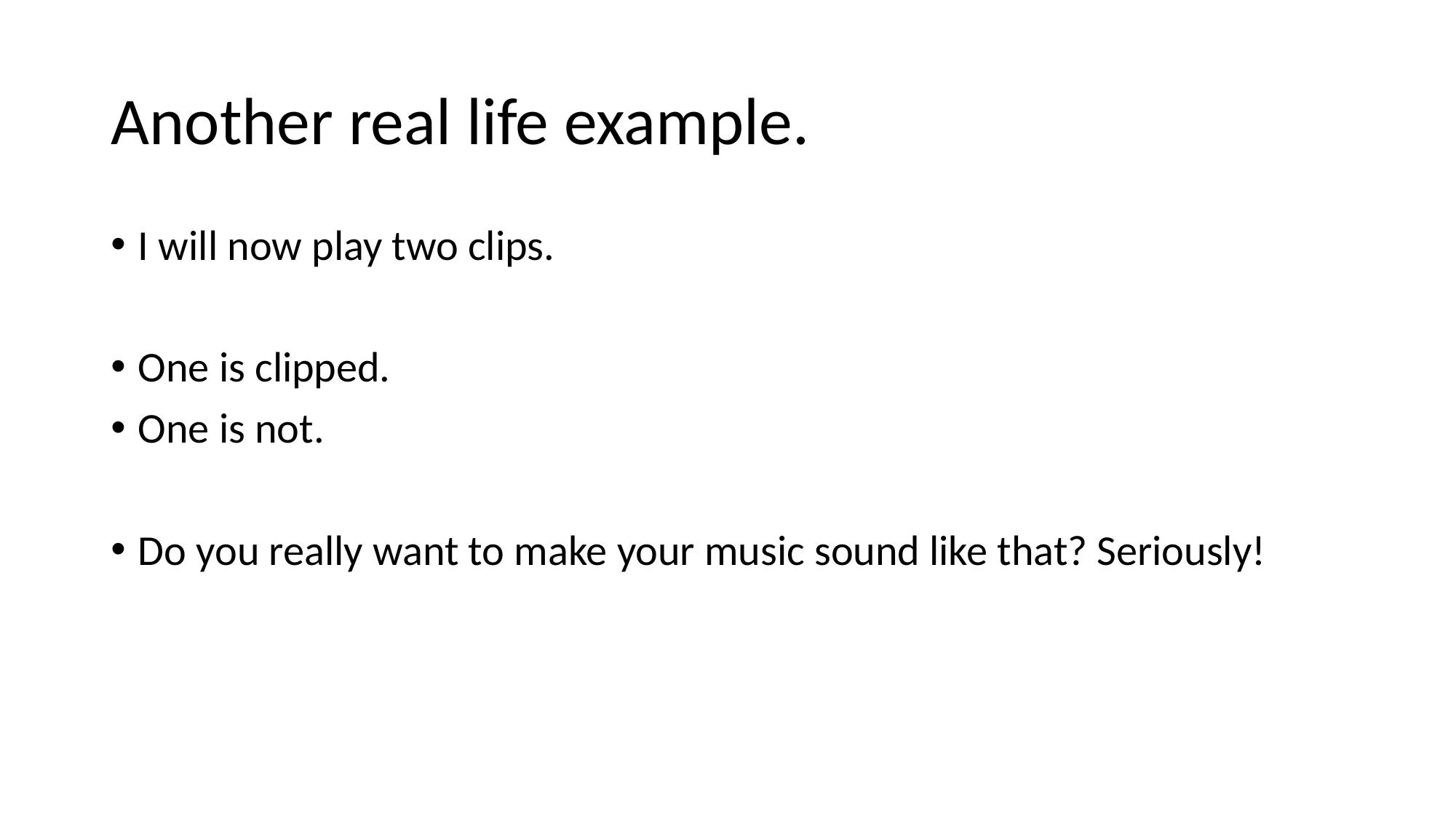

# Another real life example.
I will now play two clips.

One is clipped.
One is not.

Do you really want to make your music sound like that? Seriously!